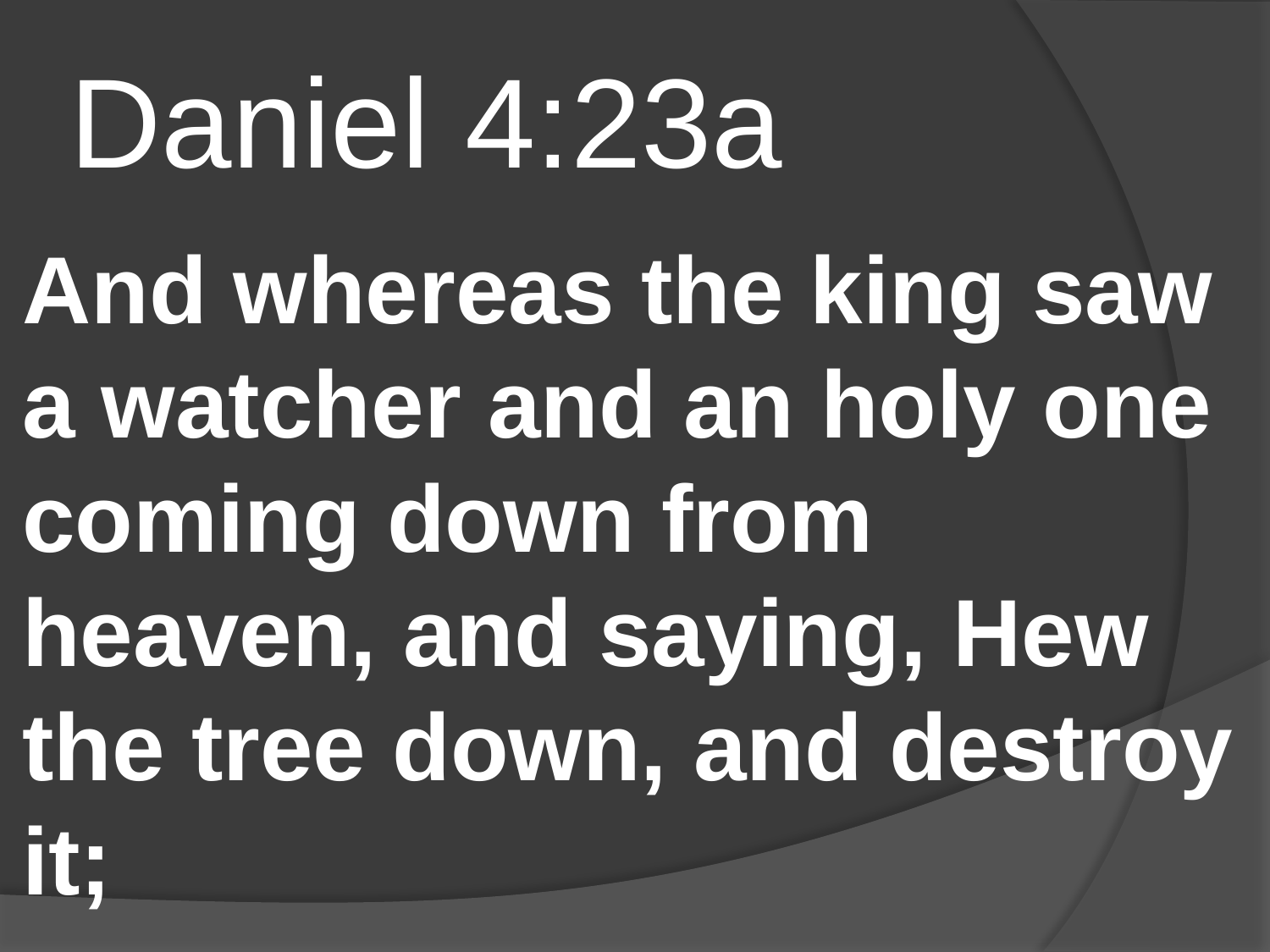

# Daniel 4:23a
And whereas the king saw a watcher and an holy one coming down from heaven, and saying, Hew the tree down, and destroy it;